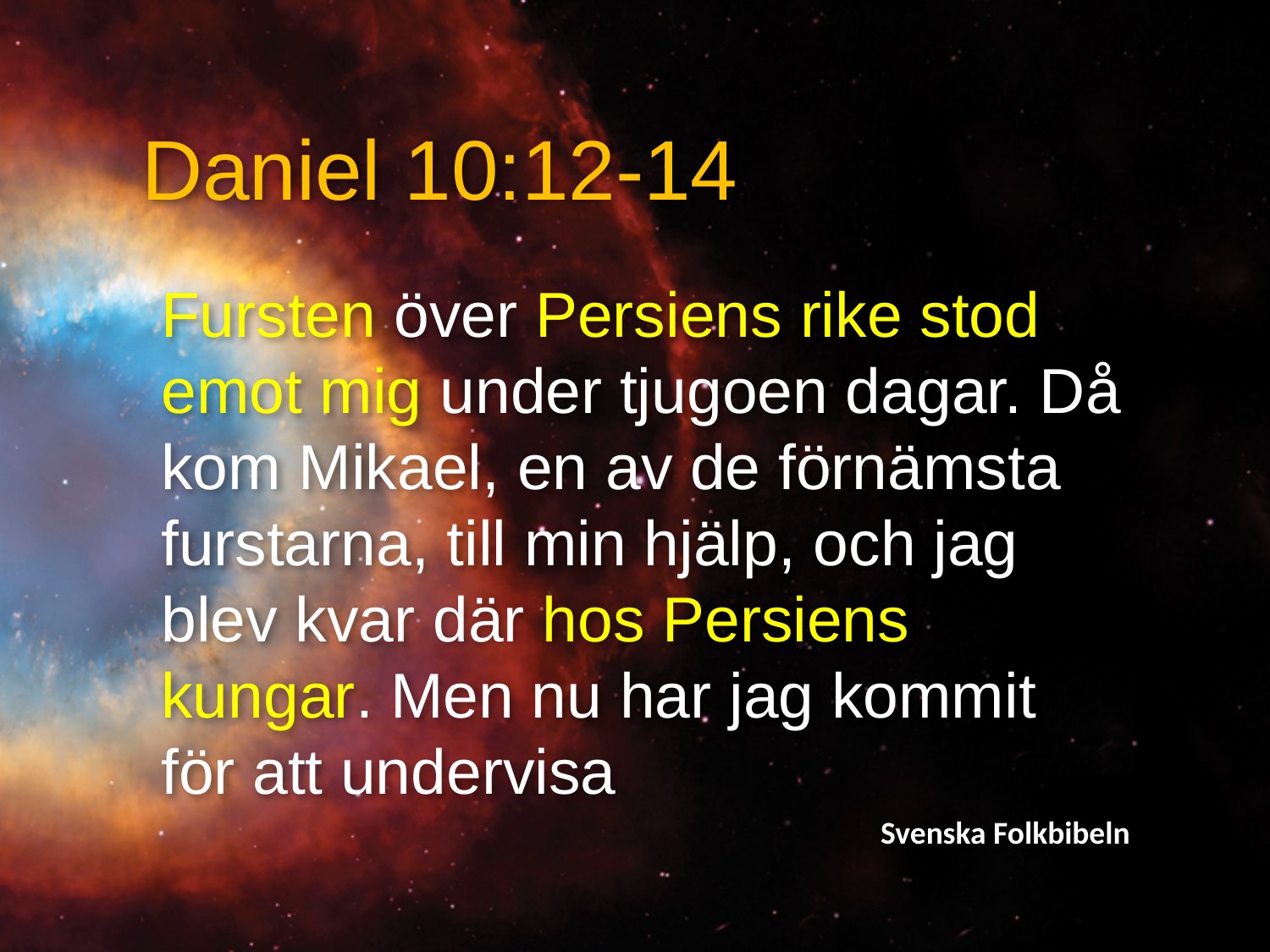

Daniel 10:12-14
Fursten över Persiens rike stod emot mig under tjugoen dagar. Då kom Mikael, en av de förnämsta furstarna, till min hjälp, och jag blev kvar där hos Persiens kungar. Men nu har jag kommit för att undervisa
Svenska Folkbibeln